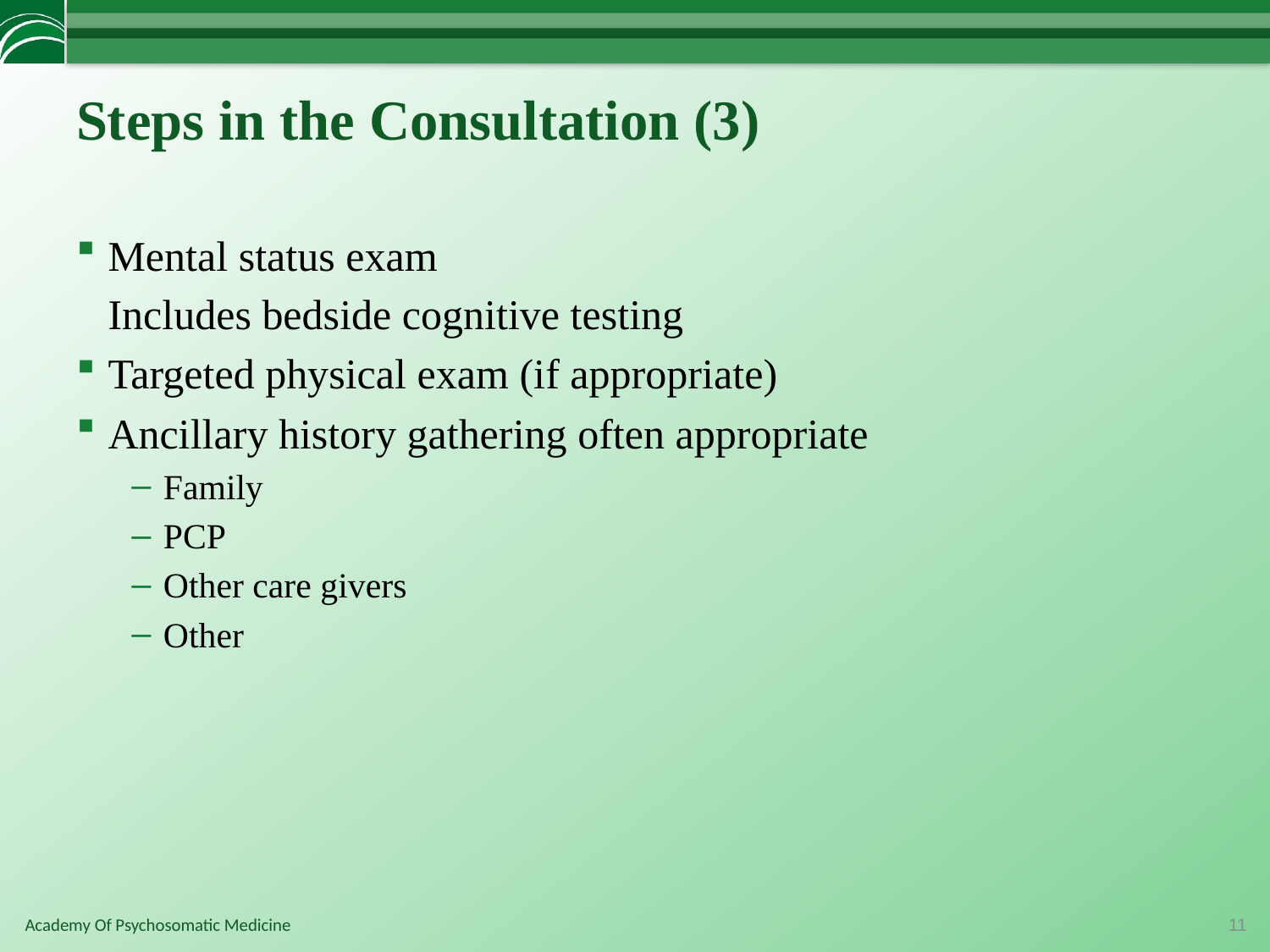

# Steps in the Consultation (3)
Mental status exam
	Includes bedside cognitive testing
Targeted physical exam (if appropriate)
Ancillary history gathering often appropriate
Family
PCP
Other care givers
Other
11